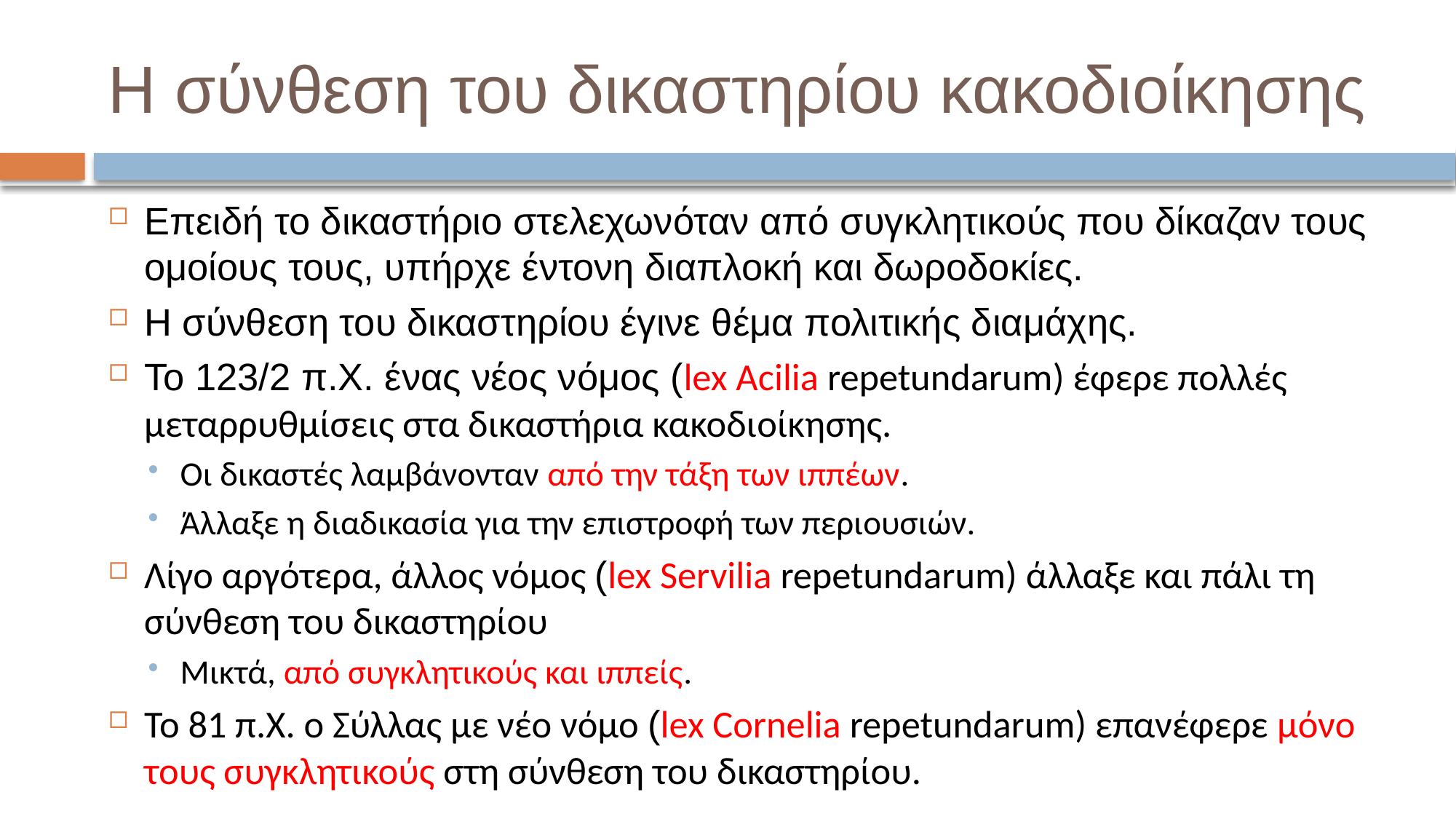

# Η σύνθεση του δικαστηρίου κακοδιοίκησης
Επειδή το δικαστήριο στελεχωνόταν από συγκλητικούς που δίκαζαν τους ομοίους τους, υπήρχε έντονη διαπλοκή και δωροδοκίες.
Η σύνθεση του δικαστηρίου έγινε θέμα πολιτικής διαμάχης.
Το 123/2 π.Χ. ένας νέος νόμος (lex Acilia repetundarum) έφερε πολλές μεταρρυθμίσεις στα δικαστήρια κακοδιοίκησης.
Οι δικαστές λαμβάνονταν από την τάξη των ιππέων.
Άλλαξε η διαδικασία για την επιστροφή των περιουσιών.
Λίγο αργότερα, άλλος νόμος (lex Servilia repetundarum) άλλαξε και πάλι τη σύνθεση του δικαστηρίου
Μικτά, από συγκλητικούς και ιππείς.
Το 81 π.Χ. ο Σύλλας με νέο νόμο (lex Cornelia repetundarum) επανέφερε μόνο τους συγκλητικούς στη σύνθεση του δικαστηρίου.